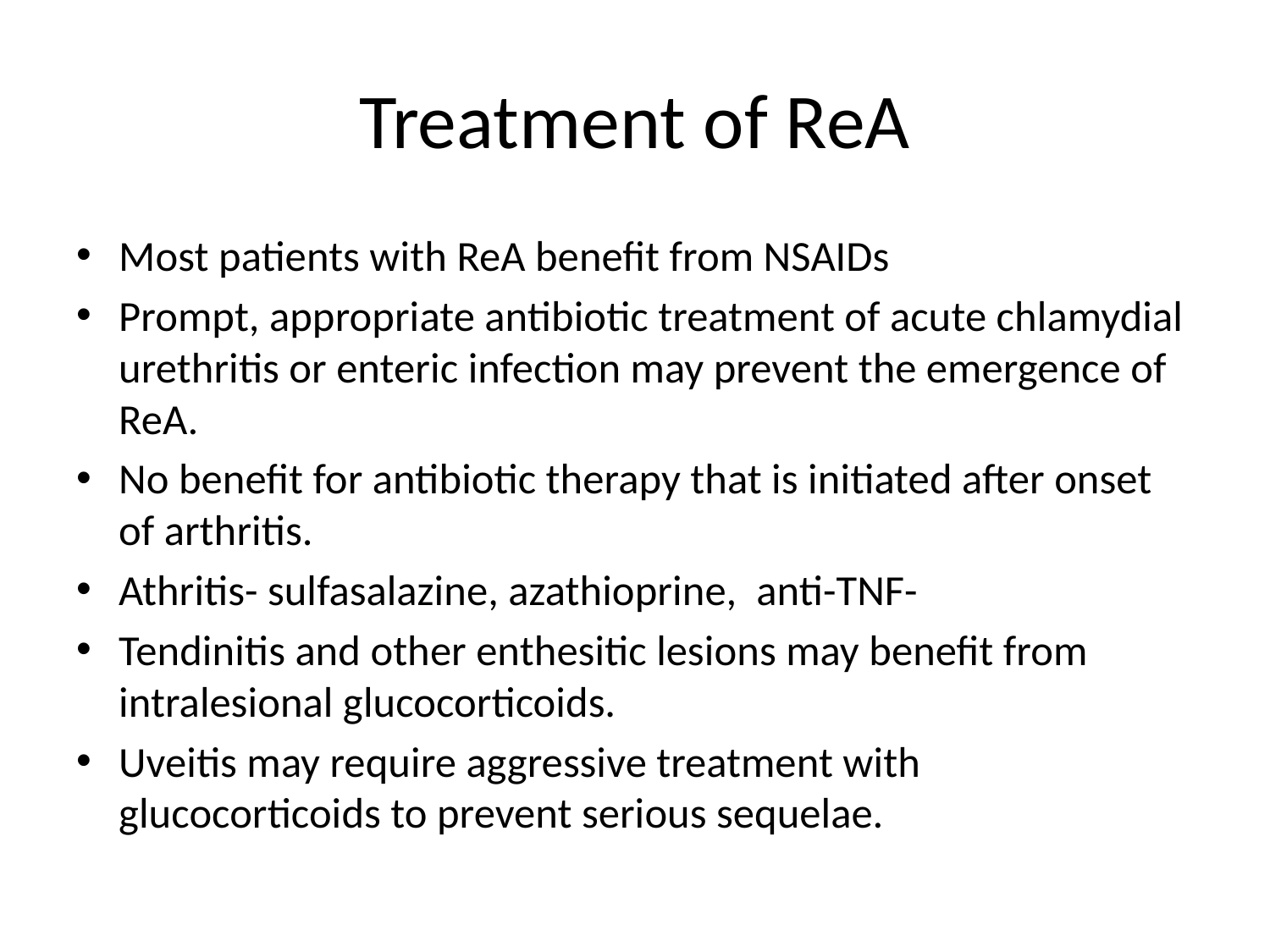

# Treatment of ReA
Most patients with ReA benefit from NSAIDs
Prompt, appropriate antibiotic treatment of acute chlamydial urethritis or enteric infection may prevent the emergence of ReA.
No benefit for antibiotic therapy that is initiated after onset of arthritis.
Athritis- sulfasalazine, azathioprine,  anti-TNF-
Tendinitis and other enthesitic lesions may benefit from intralesional glucocorticoids.
Uveitis may require aggressive treatment with glucocorticoids to prevent serious sequelae.